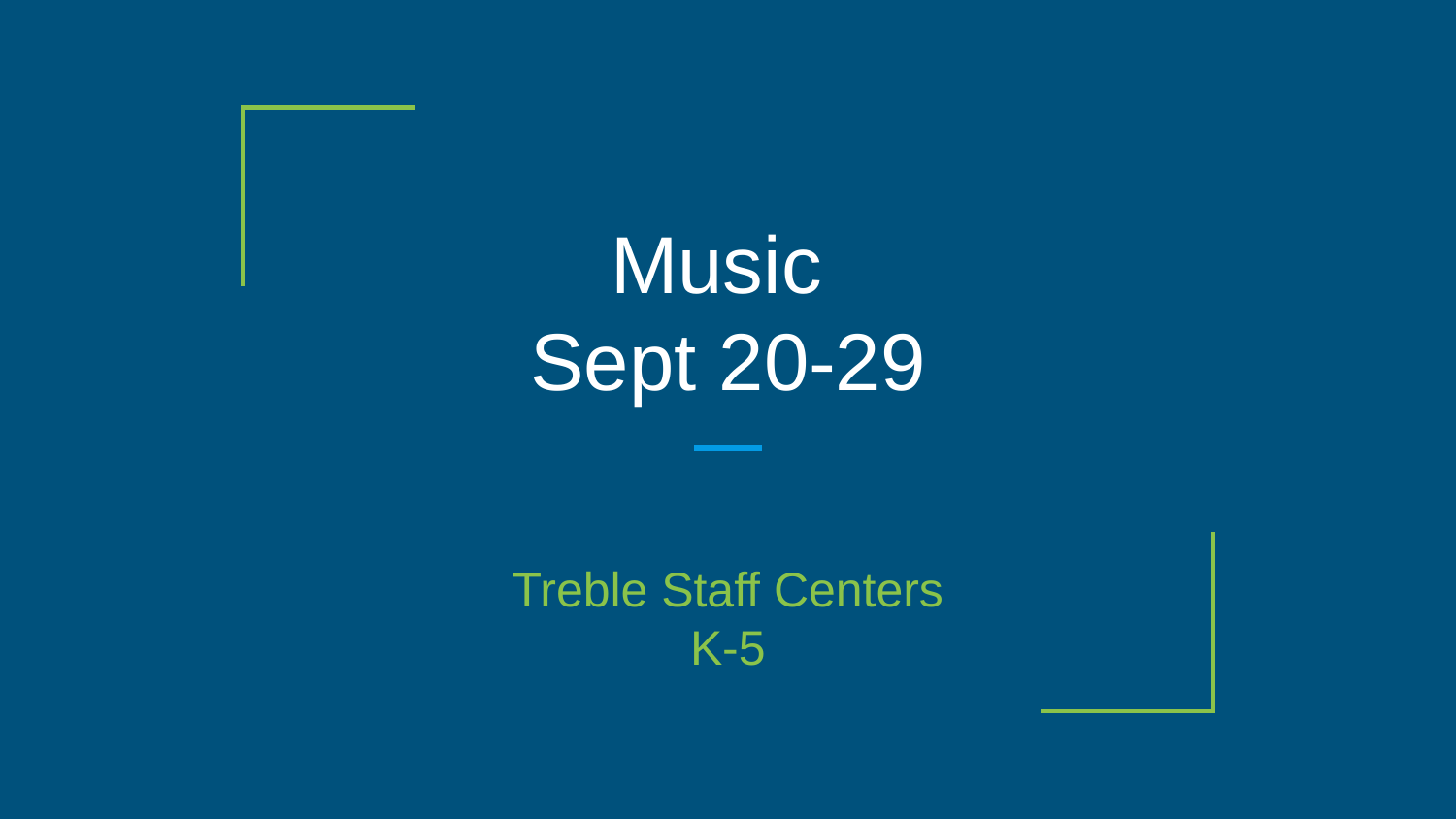

# Music
Sept 20-29

Treble Staff Centers
K-5